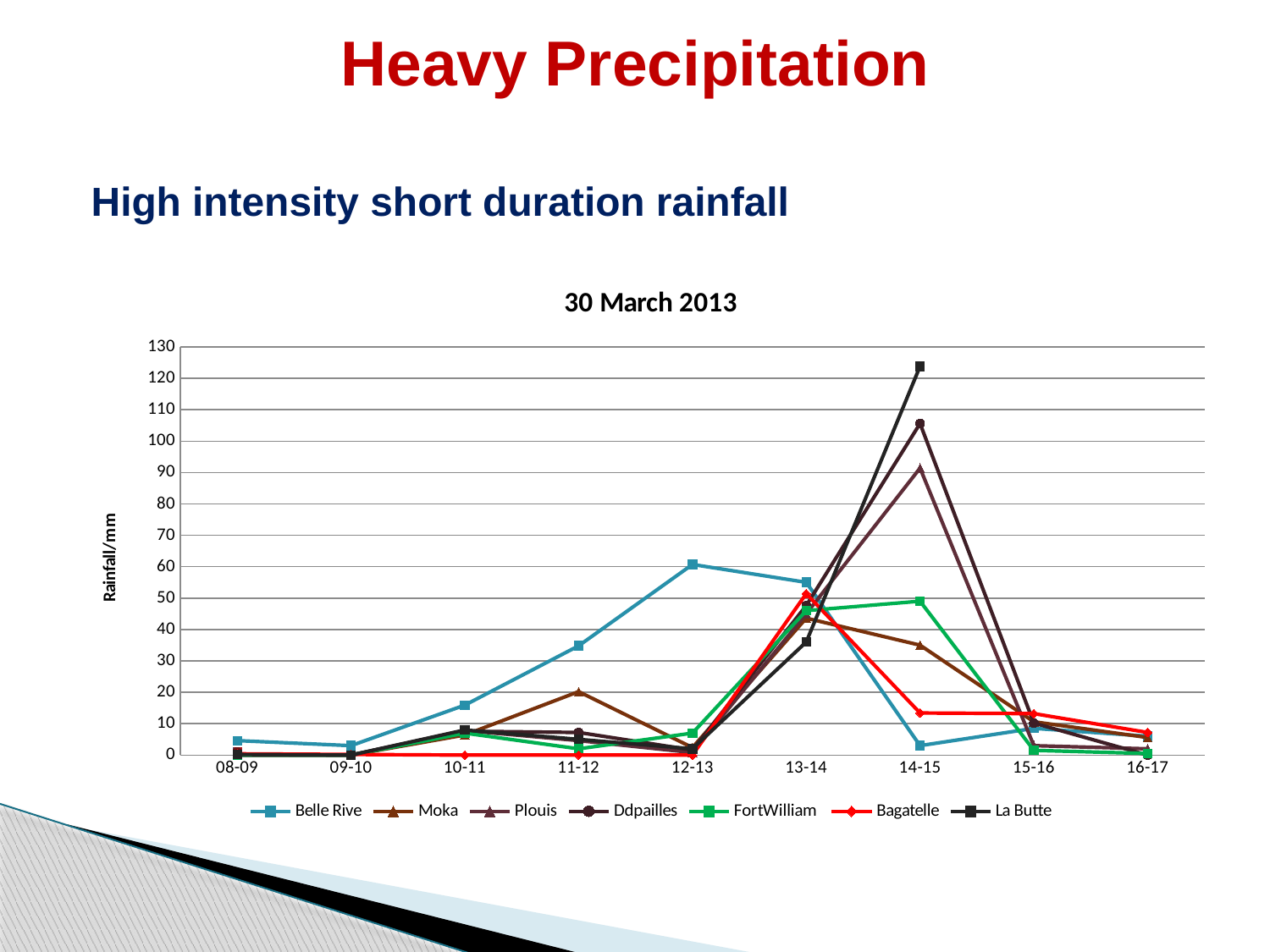

# Heavy Precipitation
High intensity short duration rainfall

[unsupported chart]